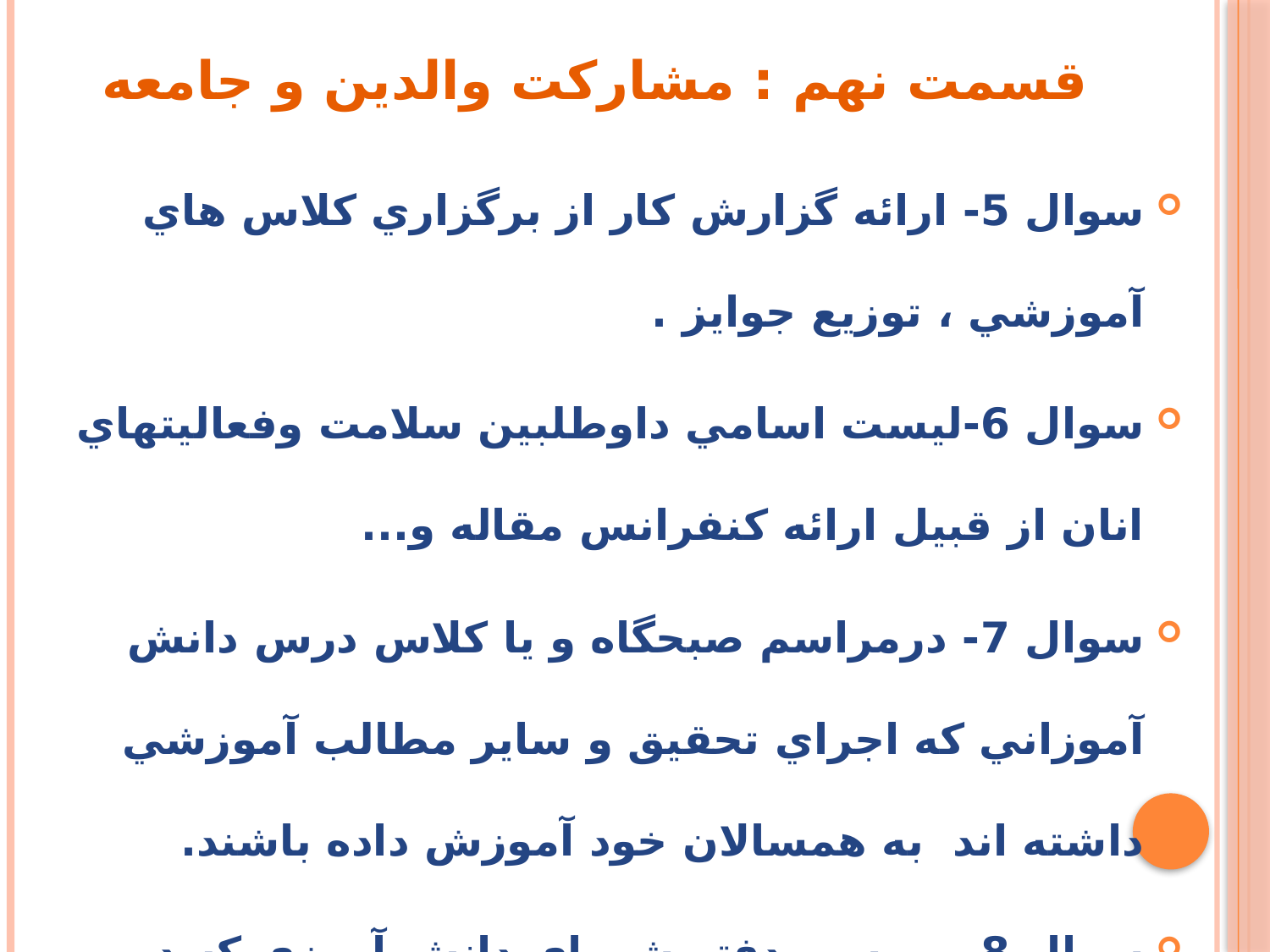

# قسمت نهم : مشاركت والدين و جامعه
سوال 5- ارائه گزارش كار از برگزاري كلاس هاي آموزشي ، توزيع جوايز .
سوال 6-ليست اسامي داوطلبين سلامت وفعاليتهاي انان از قبيل ارائه كنفرانس مقاله و...
سوال 7- درمراسم صبحگاه و يا كلاس درس دانش آموزاني که اجراي تحقيق و ساير مطالب آموزشي داشته اند  به همسالان خود آموزش داده باشند.
سوال 8- بررسي دفتر شوراي دانش آموزي كه در صورتجلسات آنها مصوبات بهداشتي موجود باشد.